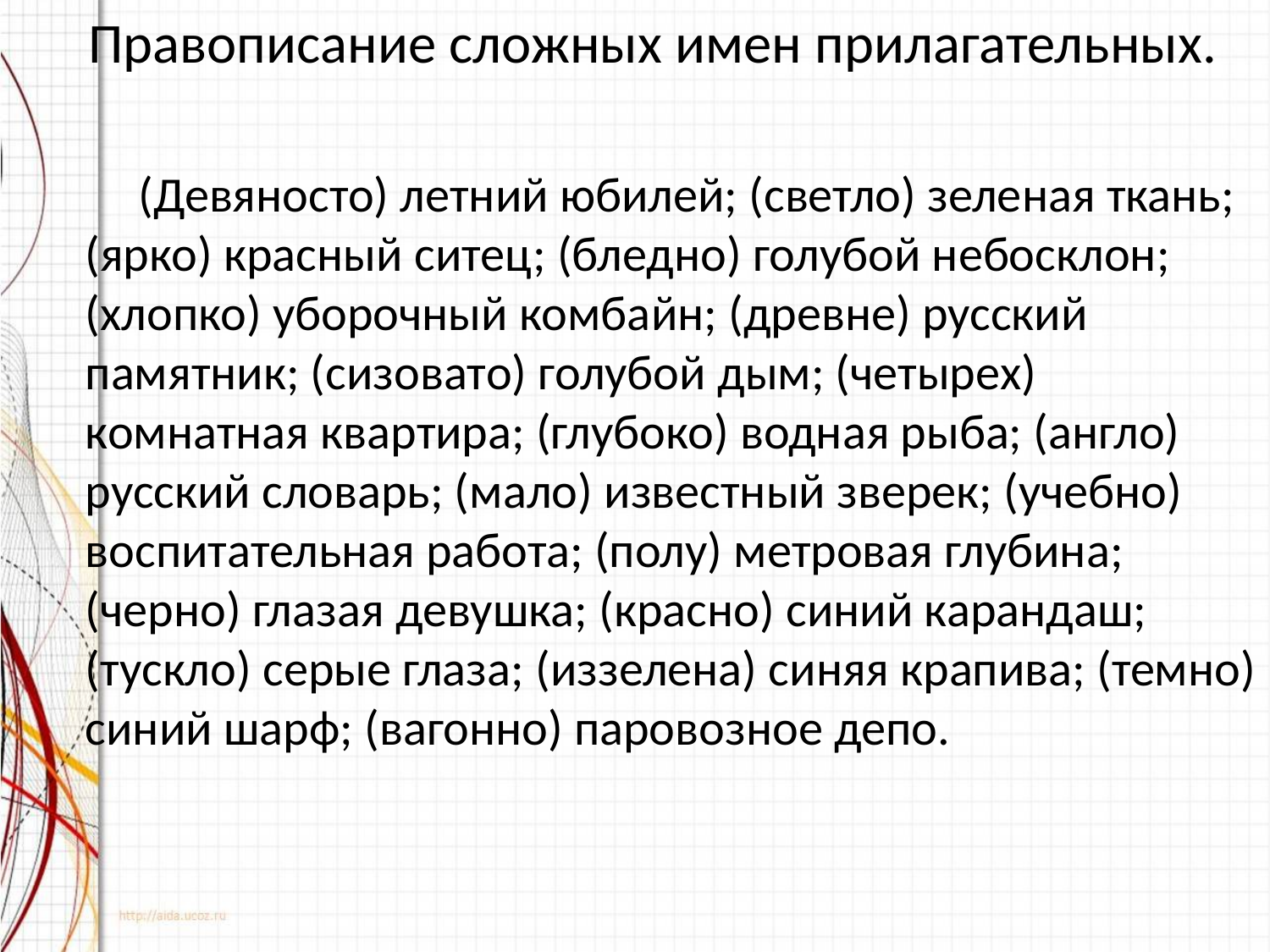

Правописание сложных имен прилагательных.

         (Девяносто) летний юбилей; (светло) зеленая ткань; (ярко) красный ситец; (бледно) голубой небосклон; (хлопко) уборочный комбайн; (древне) русский памятник; (сизовато) голубой дым; (четырех) комнатная квартира; (глубоко) водная рыба; (англо) русский словарь; (мало) известный зверек; (учебно) воспитательная работа; (полу) метровая глубина; (черно) глазая девушка; (красно) синий карандаш; (тускло) серые глаза; (иззелена) синяя крапива; (темно) синий шарф; (вагонно) паровозное депо.